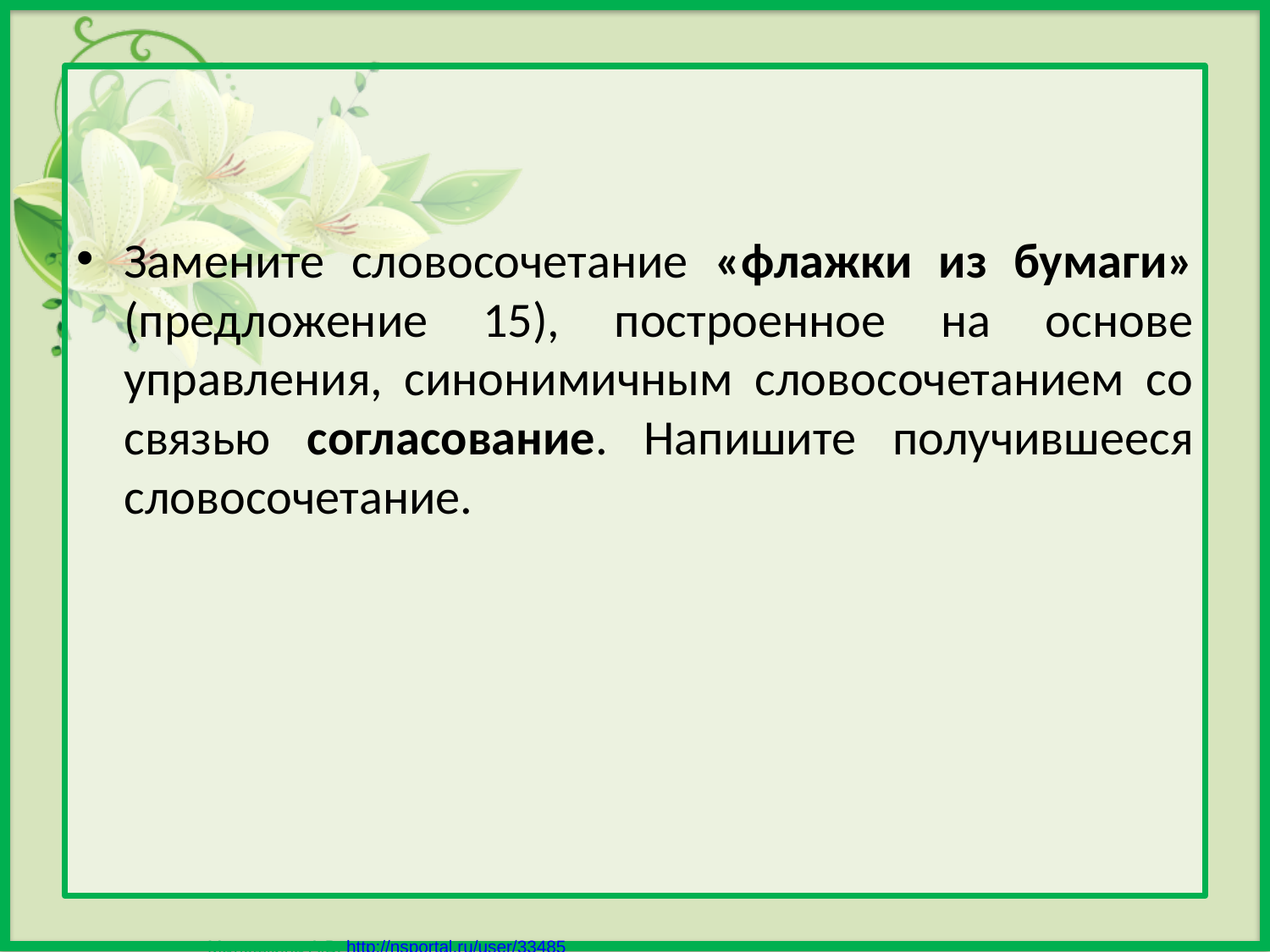

Замените словосочетание «флажки из бумаги» (предложение 15), построенное на основе управления, синонимичным словосочетанием со связью согласование. Напишите получившееся словосочетание.